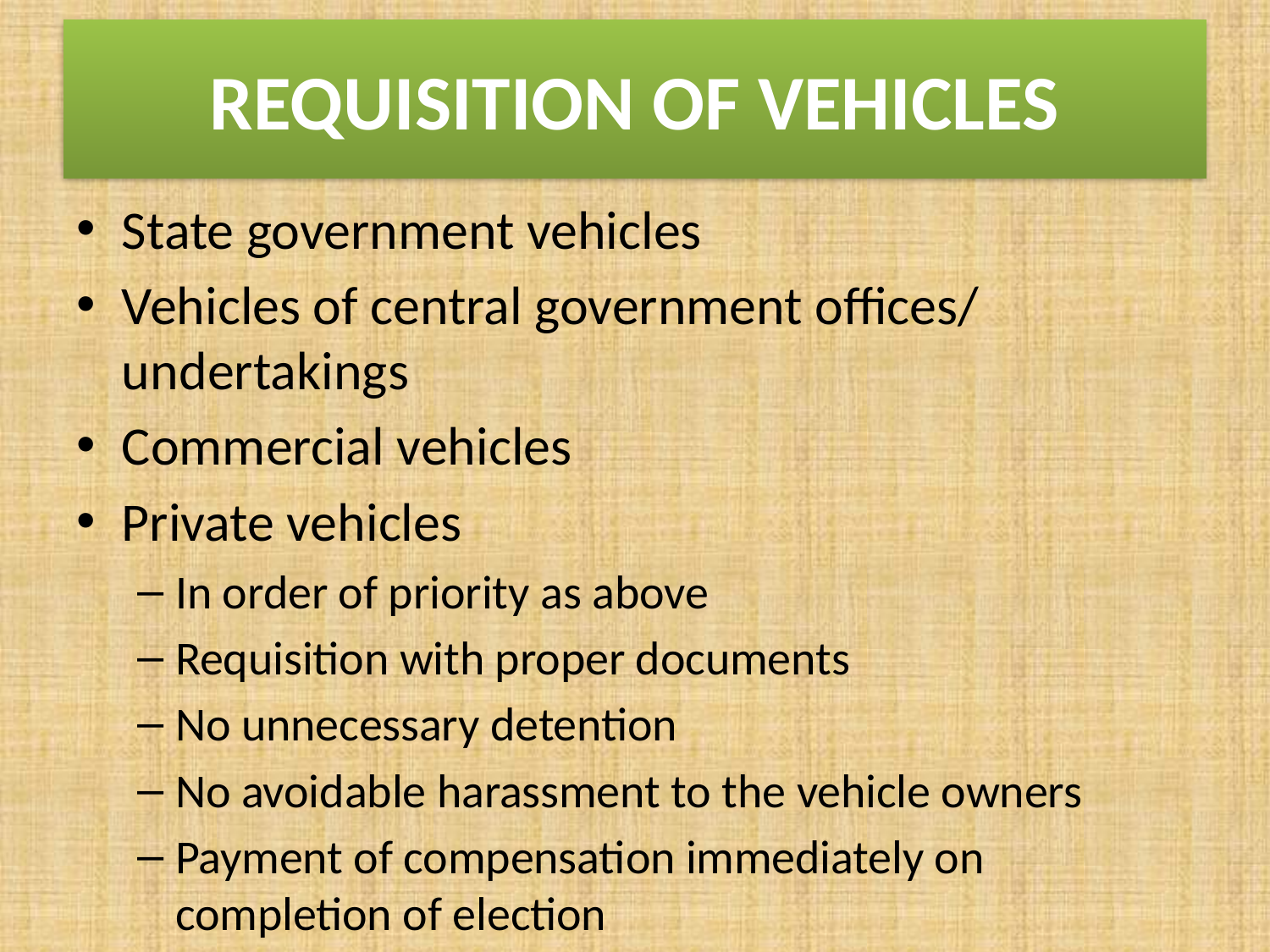

# REQUISITION OF VEHICLES
State government vehicles
Vehicles of central government offices/ undertakings
Commercial vehicles
Private vehicles
In order of priority as above
Requisition with proper documents
No unnecessary detention
No avoidable harassment to the vehicle owners
Payment of compensation immediately on completion of election